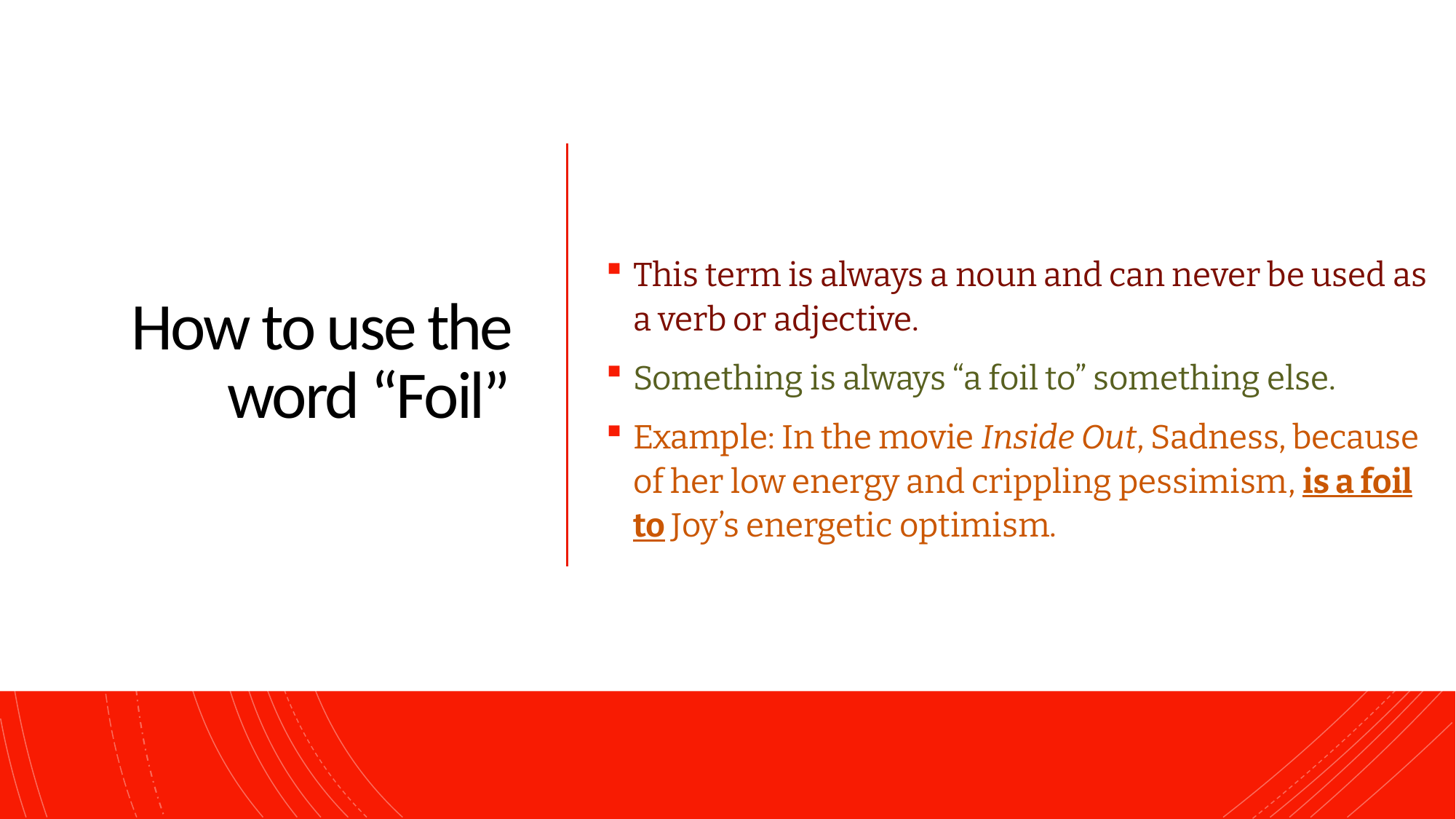

# How to use the word “Foil”
This term is always a noun and can never be used as a verb or adjective.
Something is always “a foil to” something else.
Example: In the movie Inside Out, Sadness, because of her low energy and crippling pessimism, is a foil to Joy’s energetic optimism.